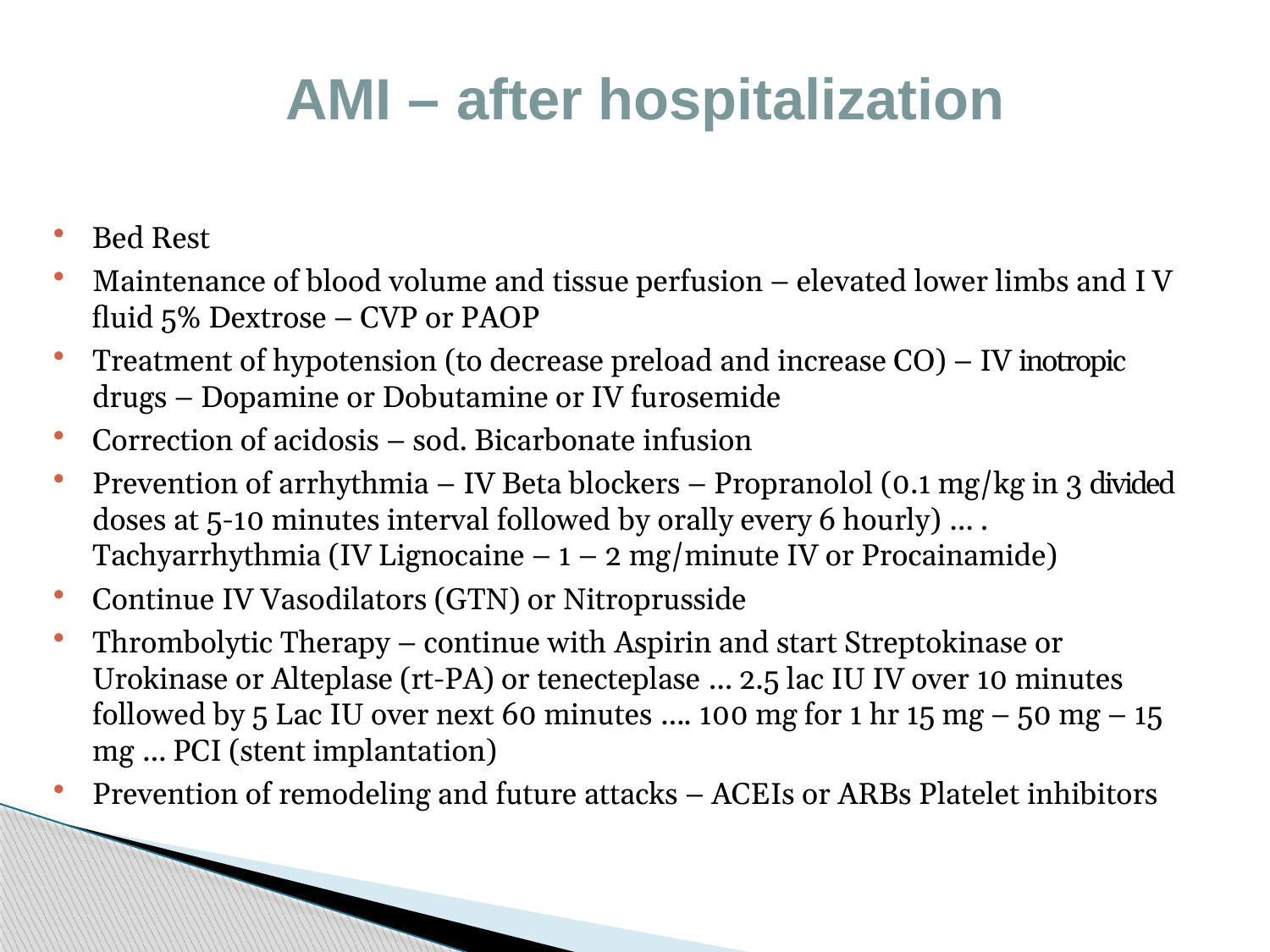

# AMI – after hospitalization
Bed Rest
Maintenance of blood volume and tissue perfusion – elevated lower limbs and I   V    fluid 5% Dextrose – CVP or PAOP
Treatment of hypotension (to decrease preload and increase CO) – IV inotropic  drugs – Dopamine or Dobutamine or IV furosemide
Correction of acidosis – sod. Bicarbonate infusion
Prevention of arrhythmia – IV Beta blockers – Propranolol (0.1 mg/kg in 3 divided  doses at 5-10 minutes interval followed by orally every 6 hourly) … .
Tachyarrhythmia (IV Lignocaine – 1 – 2 mg/minute IV or Procainamide)
Continue IV Vasodilators (GTN) or Nitroprusside
Thrombolytic Therapy – continue with Aspirin and start Streptokinase or  Urokinase or Alteplase (rt-PA) or tenecteplase … 2.5 lac IU IV over 10 minutes  followed by 5 Lac IU over next 60 minutes …. 100 mg for 1 hr 15 mg – 50 mg – 15  mg … PCI (stent implantation)
Prevention of remodeling and future attacks – ACEIs or ARBs Platelet inhibitors